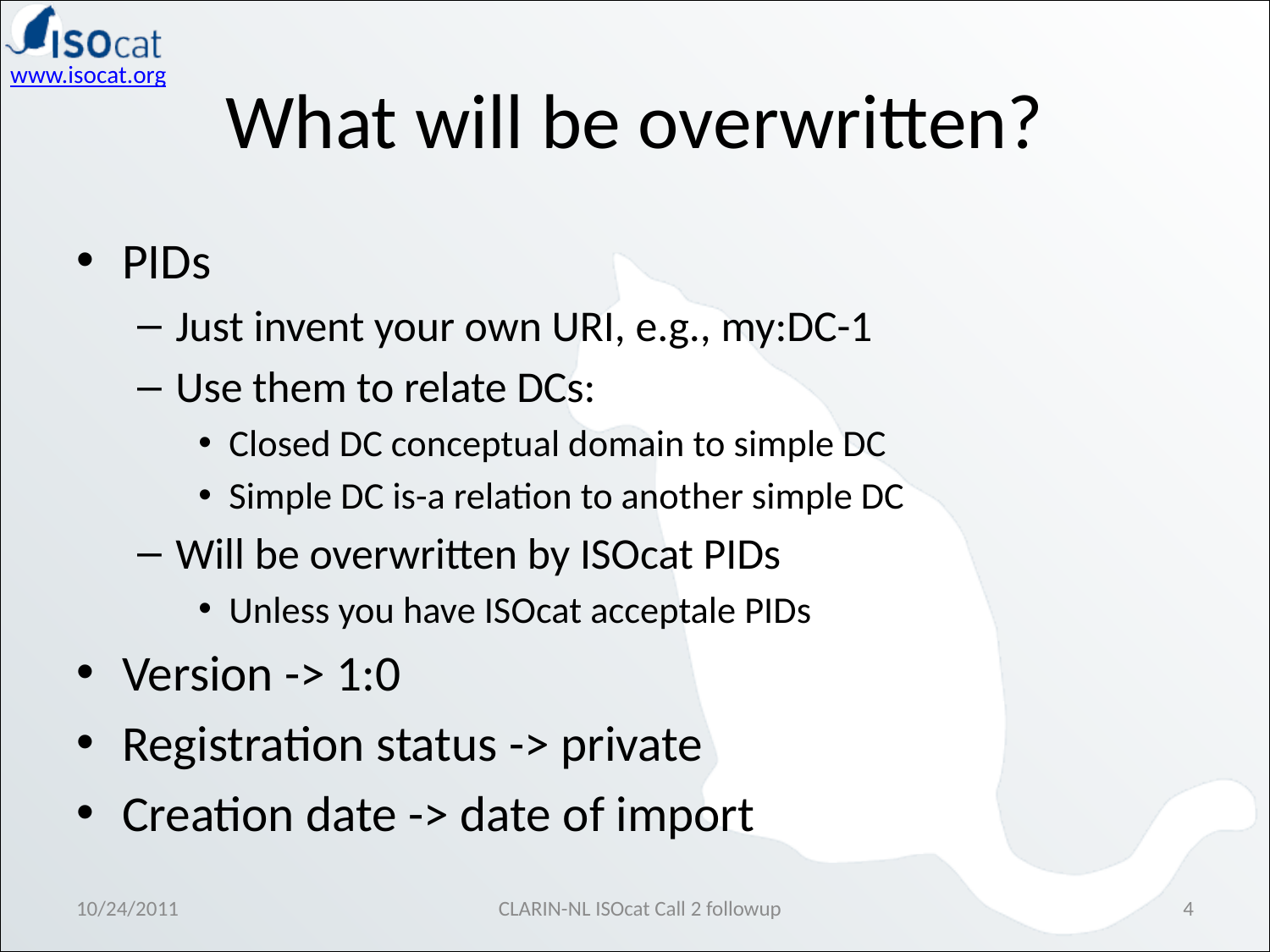

# What will be overwritten?
PIDs
Just invent your own URI, e.g., my:DC-1
Use them to relate DCs:
Closed DC conceptual domain to simple DC
Simple DC is-a relation to another simple DC
Will be overwritten by ISOcat PIDs
Unless you have ISOcat acceptale PIDs
Version -> 1:0
Registration status -> private
Creation date -> date of import
10/24/2011
CLARIN-NL ISOcat Call 2 followup
4